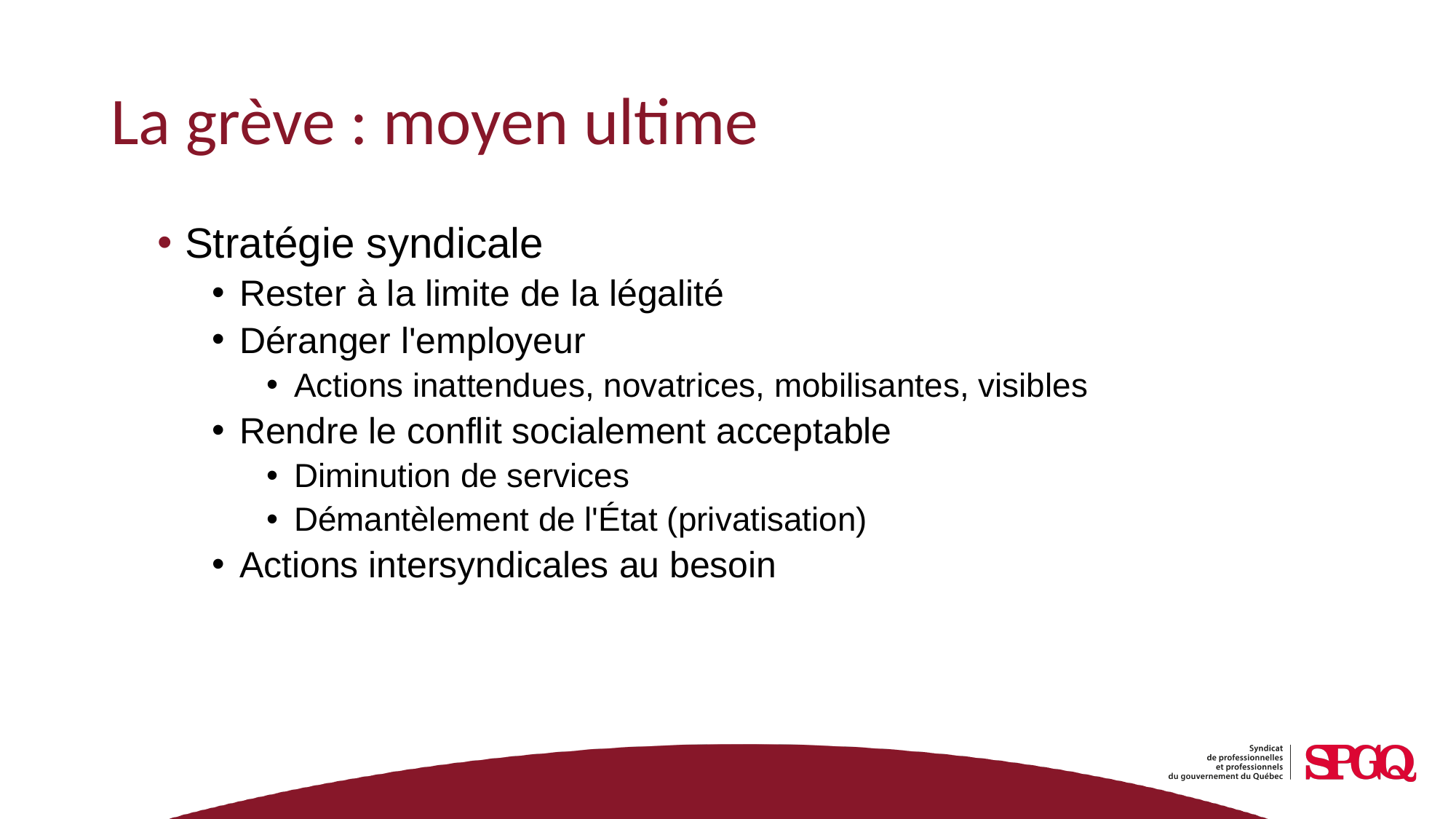

# La grève : moyen ultime

Stratégie syndicale
Rester à la limite de la légalité
Déranger l'employeur
Actions inattendues, novatrices, mobilisantes, visibles
Rendre le conflit socialement acceptable
Diminution de services
Démantèlement de l'État (privatisation)
Actions intersyndicales au besoin